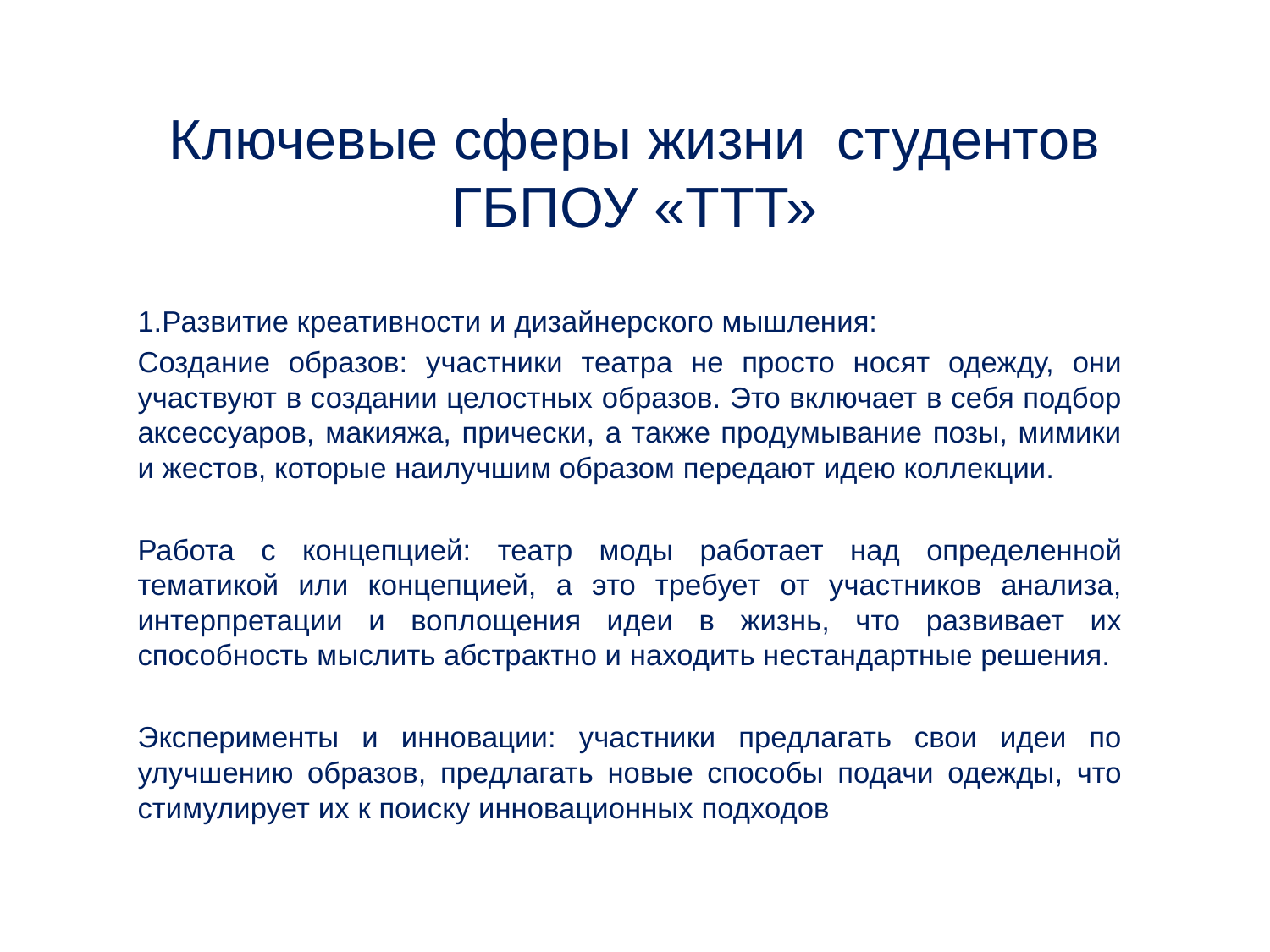

# Ключевые сферы жизни  студентов ГБПОУ «ТТТ»
1.Развитие креативности и дизайнерского мышления:
Создание образов: участники театра не просто носят одежду, они участвуют в создании целостных образов. Это включает в себя подбор аксессуаров, макияжа, прически, а также продумывание позы, мимики и жестов, которые наилучшим образом передают идею коллекции.

Работа с концепцией: театр моды работает над определенной тематикой или концепцией, а это требует от участников анализа, интерпретации и воплощения идеи в жизнь, что развивает их способность мыслить абстрактно и находить нестандартные решения.

Эксперименты и инновации: участники предлагать свои идеи по улучшению образов, предлагать новые способы подачи одежды, что стимулирует их к поиску инновационных подходов